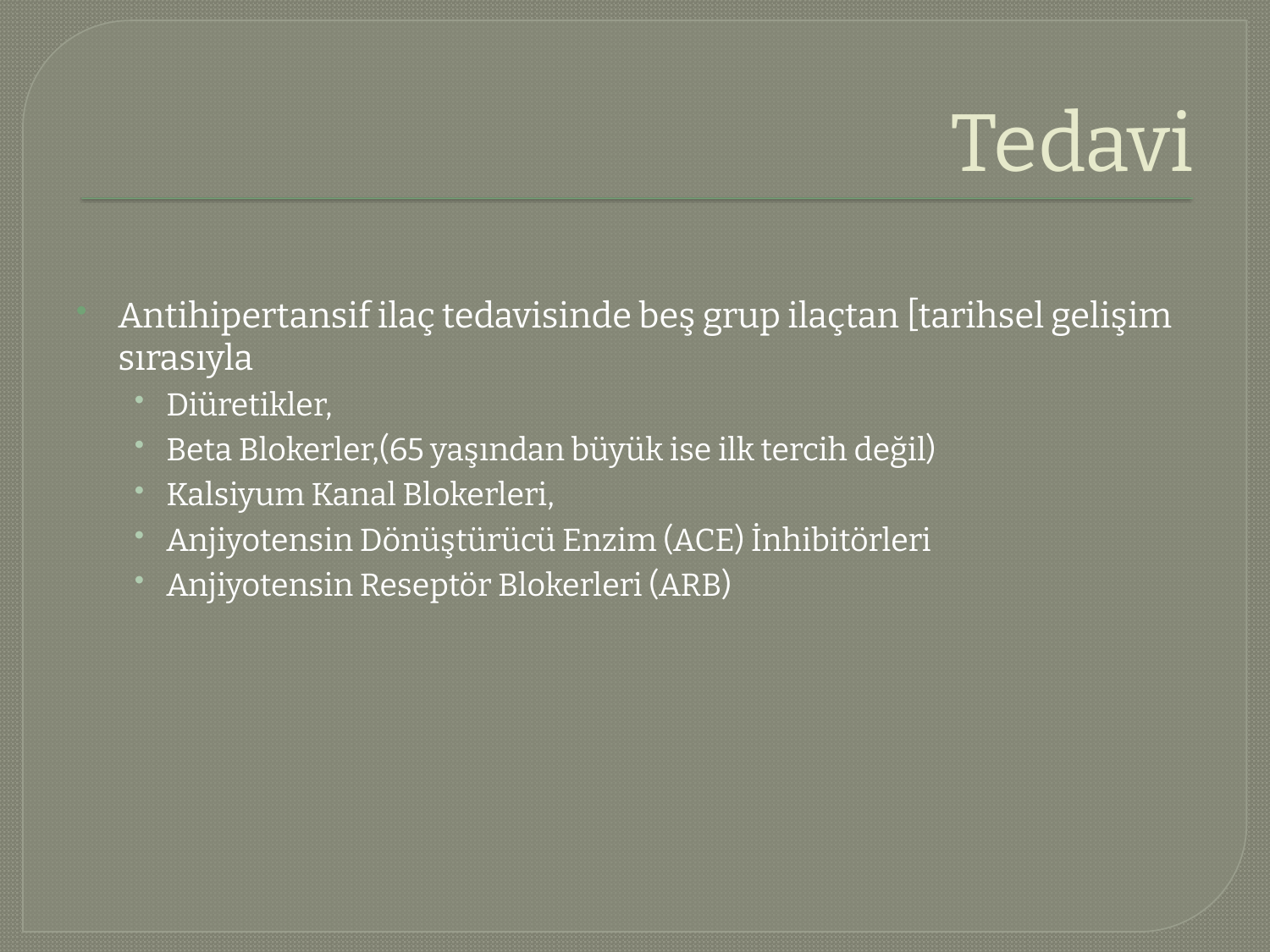

# Tedavi
Antihipertansif ilaç tedavisinde beş grup ilaçtan [tarihsel gelişim sırasıyla
Diüretikler,
Beta Blokerler,(65 yaşından büyük ise ilk tercih değil)
Kalsiyum Kanal Blokerleri,
Anjiyotensin Dönüştürücü Enzim (ACE) İnhibitörleri
Anjiyotensin Reseptör Blokerleri (ARB)